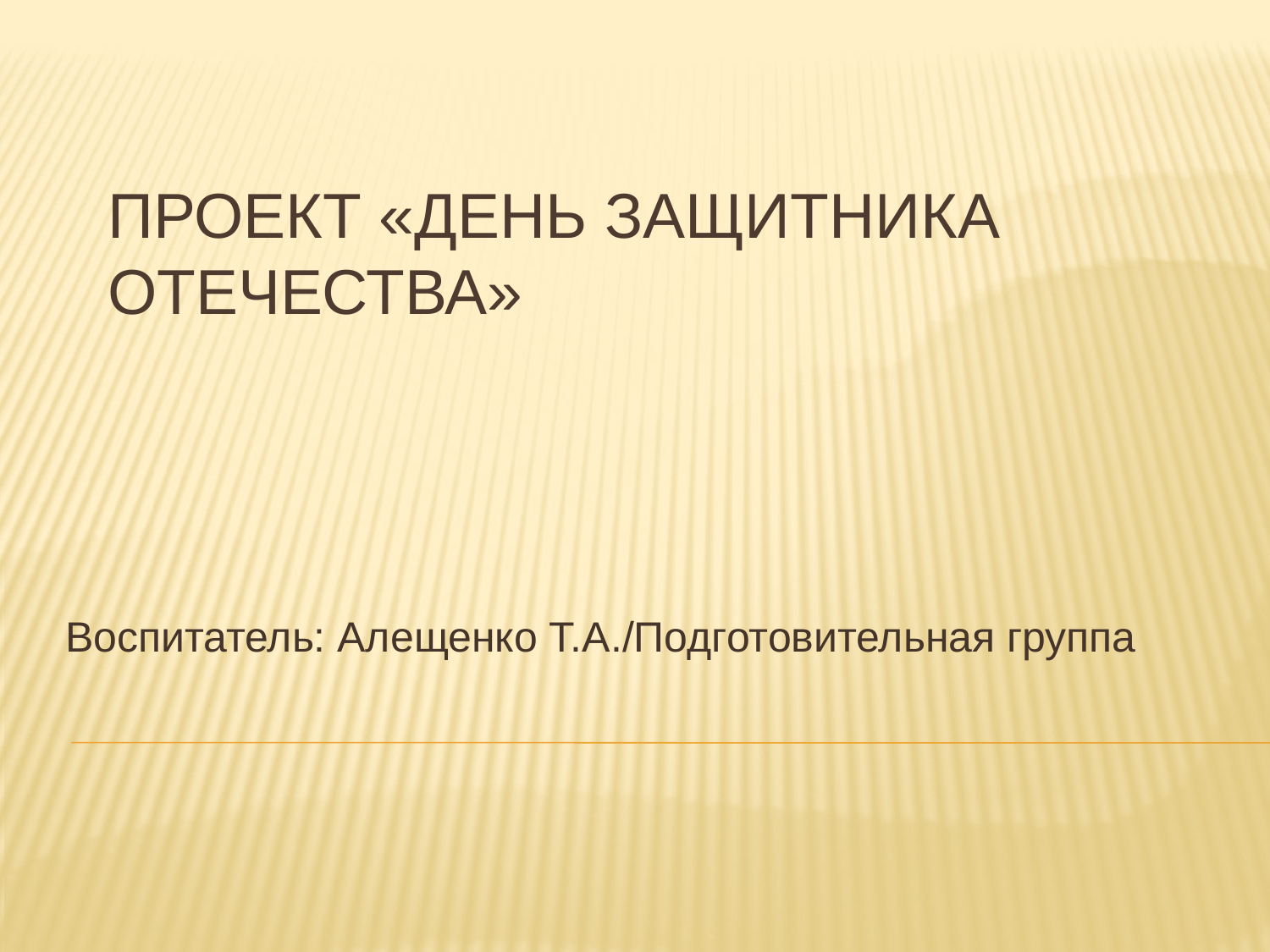

# Проект «День защитника Отечества»
Воспитатель: Алещенко Т.А./Подготовительная группа